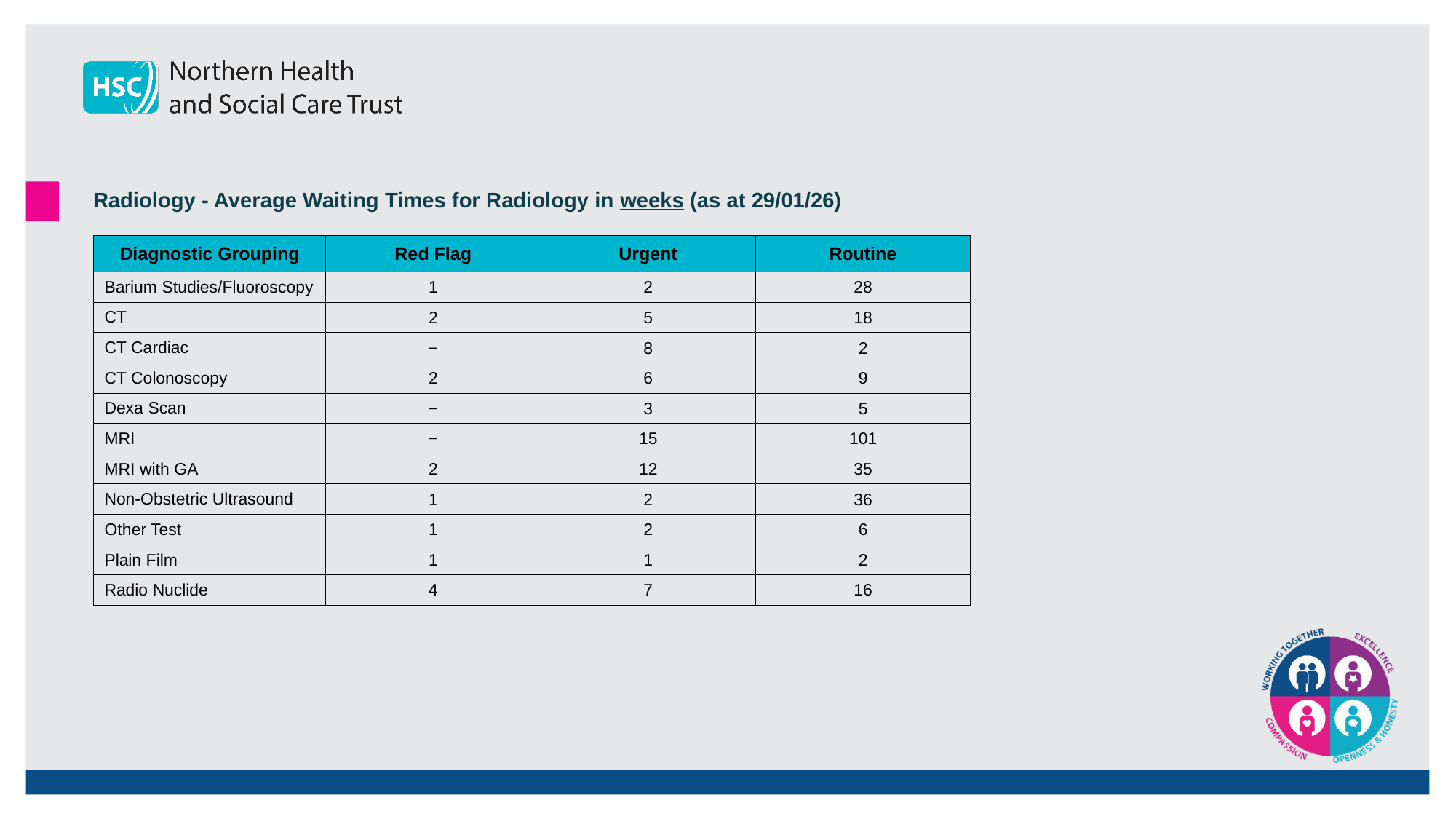

Radiology - Average Waiting Times for Radiology in weeks (as at 29/01/26)

| Diagnostic Grouping | Red Flag | Urgent | Routine |
| --- | --- | --- | --- |
| Barium Studies/Fluoroscopy | 1 | 2 | 28 |
| CT | 2 | 5 | 18 |
| CT Cardiac | − | 8 | 2 |
| CT Colonoscopy | 2 | 6 | 9 |
| Dexa Scan | − | 3 | 5 |
| MRI | − | 15 | 101 |
| MRI with GA | 2 | 12 | 35 |
| Non-Obstetric Ultrasound | 1 | 2 | 36 |
| Other Test | 1 | 2 | 6 |
| Plain Film | 1 | 1 | 2 |
| Radio Nuclide | 4 | 7 | 16 |